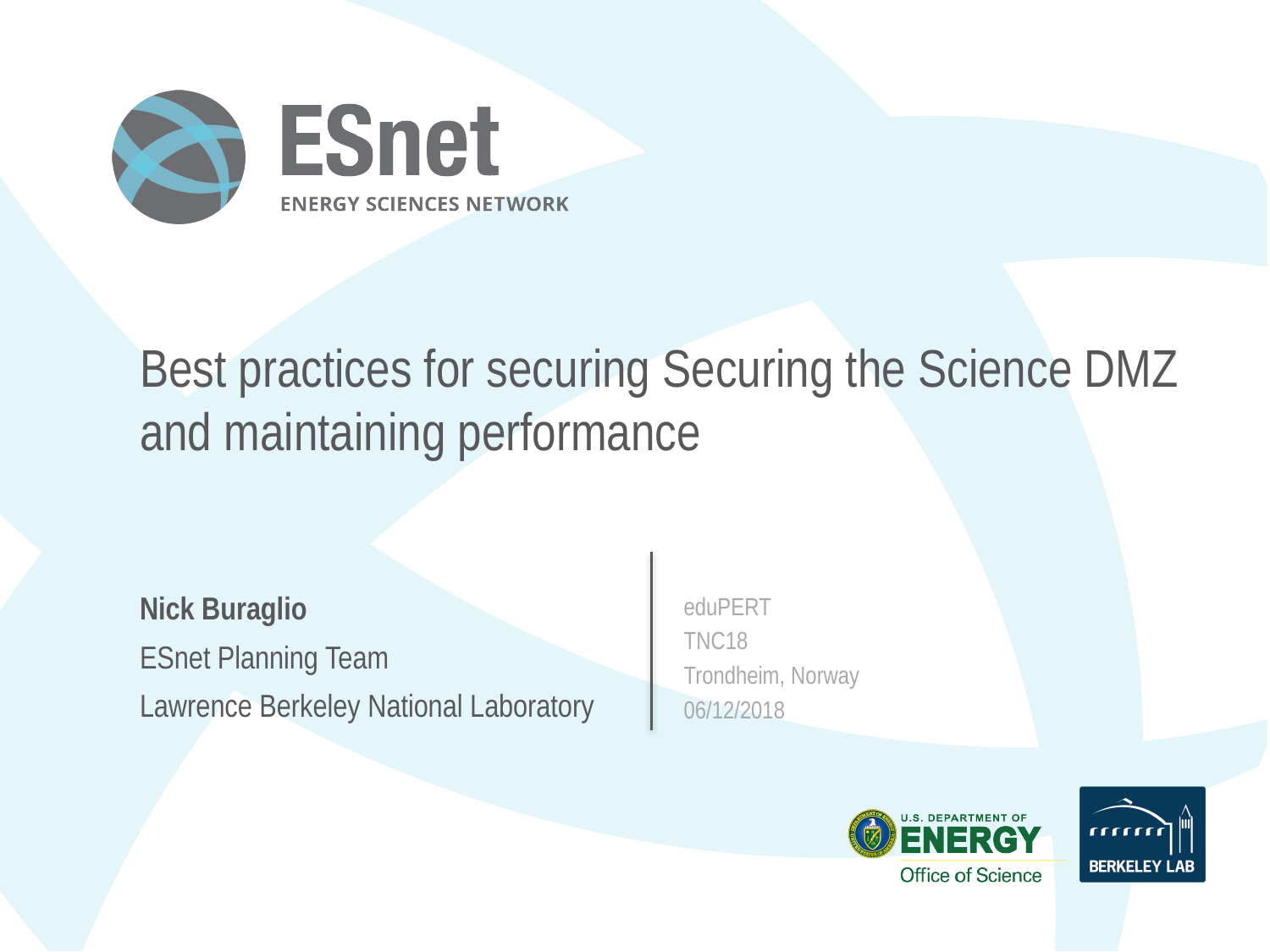

# Best practices for securing Securing the Science DMZ and maintaining performance
Nick Buraglio
ESnet Planning Team
Lawrence Berkeley National Laboratory
eduPERT
TNC18
Trondheim, Norway
06/12/2018